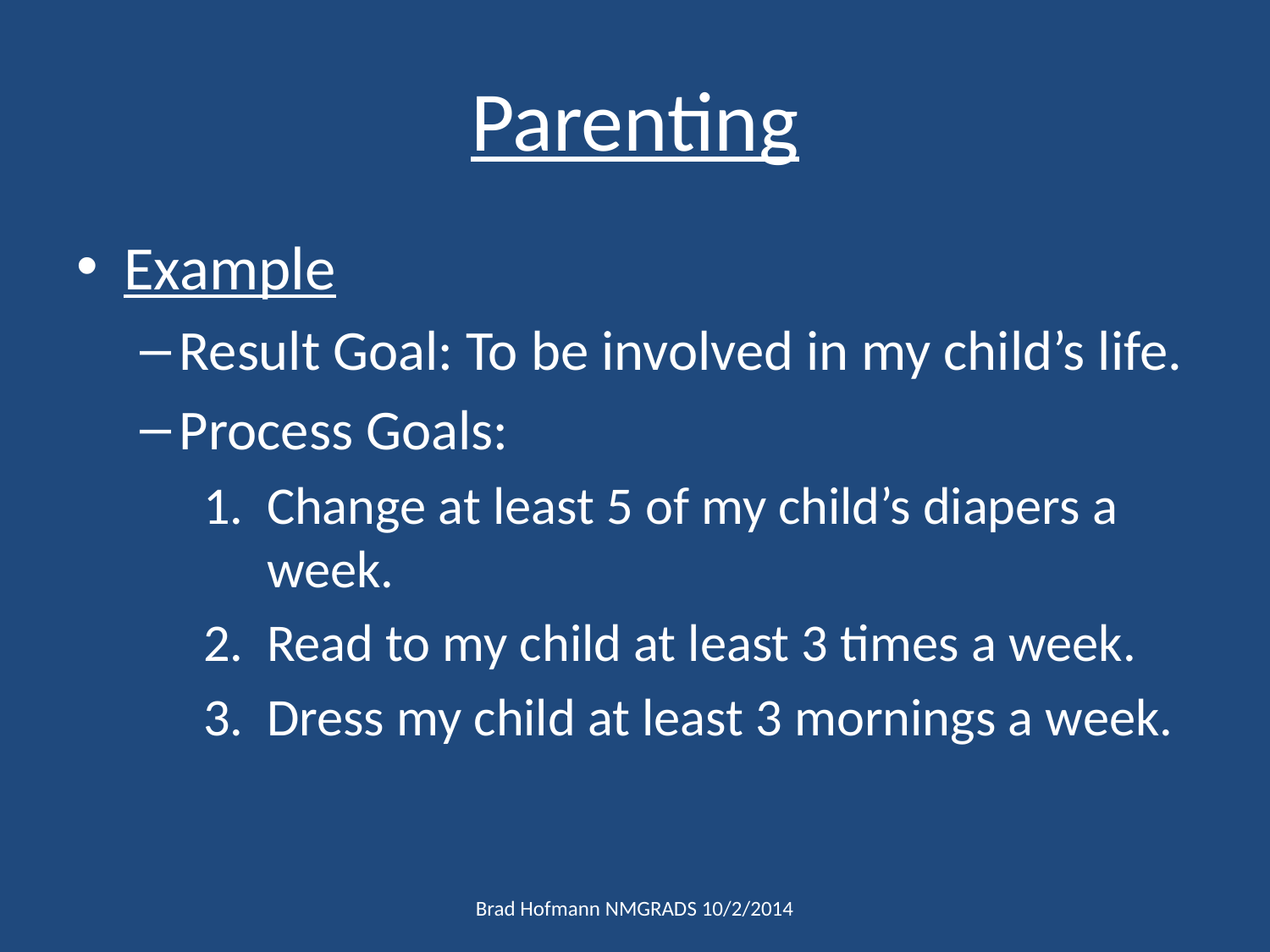

# Parenting
Example
Result Goal: To be involved in my child’s life.
Process Goals:
Change at least 5 of my child’s diapers a week.
Read to my child at least 3 times a week.
Dress my child at least 3 mornings a week.
Brad Hofmann NMGRADS 10/2/2014